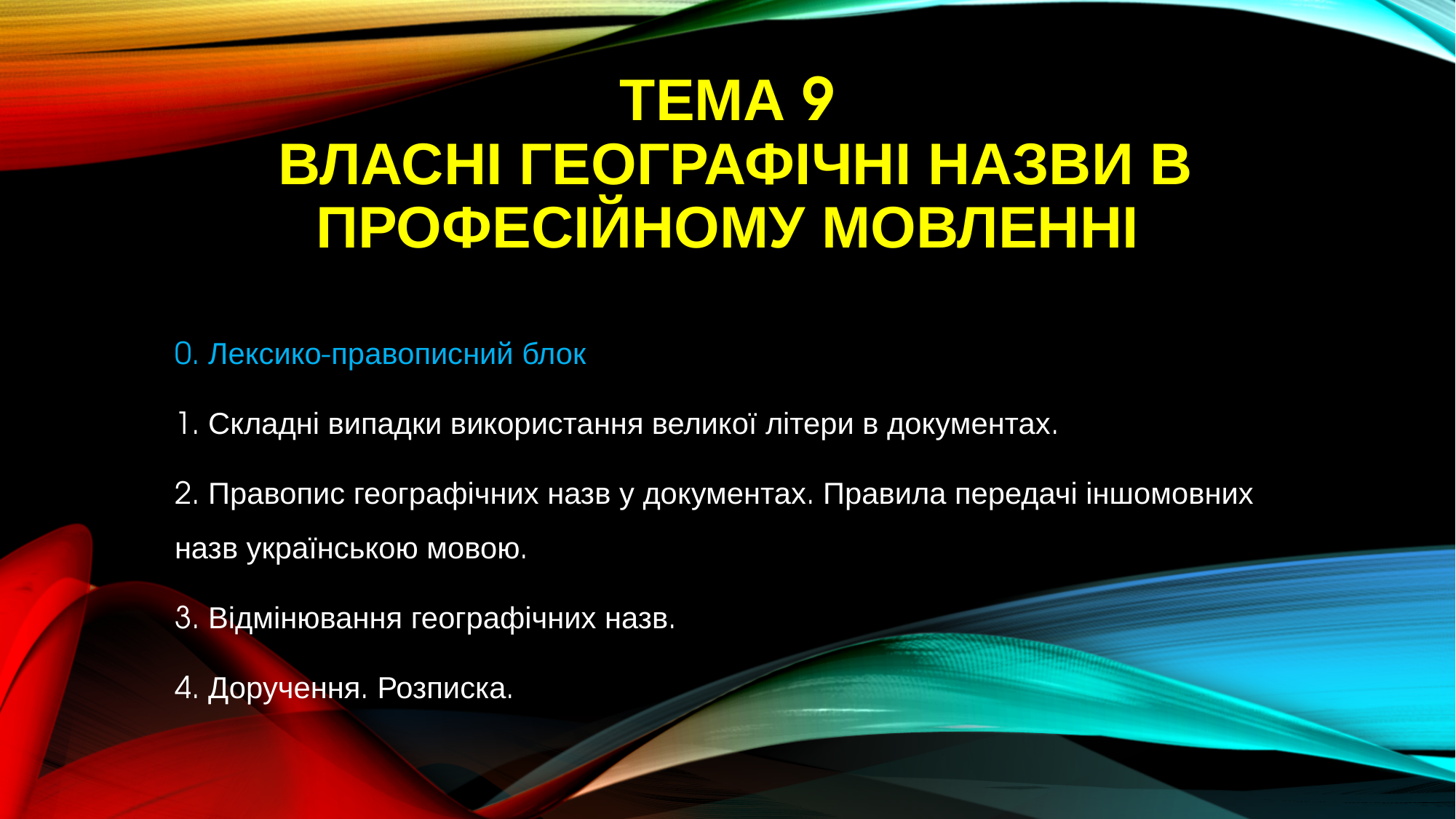

# ТЕМА 9 ВЛАСНІ ГЕОГРАФІЧНІ НАЗВИ В ПРОФЕСІЙНОМУ МОВЛЕННІ
0. Лексико-правописний блок
1. Складні випадки використання великої літери в документах.
2. Правопис географічних назв у документах. Правила передачі іншомовних назв українською мовою.
3. Відмінювання географічних назв.
4. Доручення. Розписка.